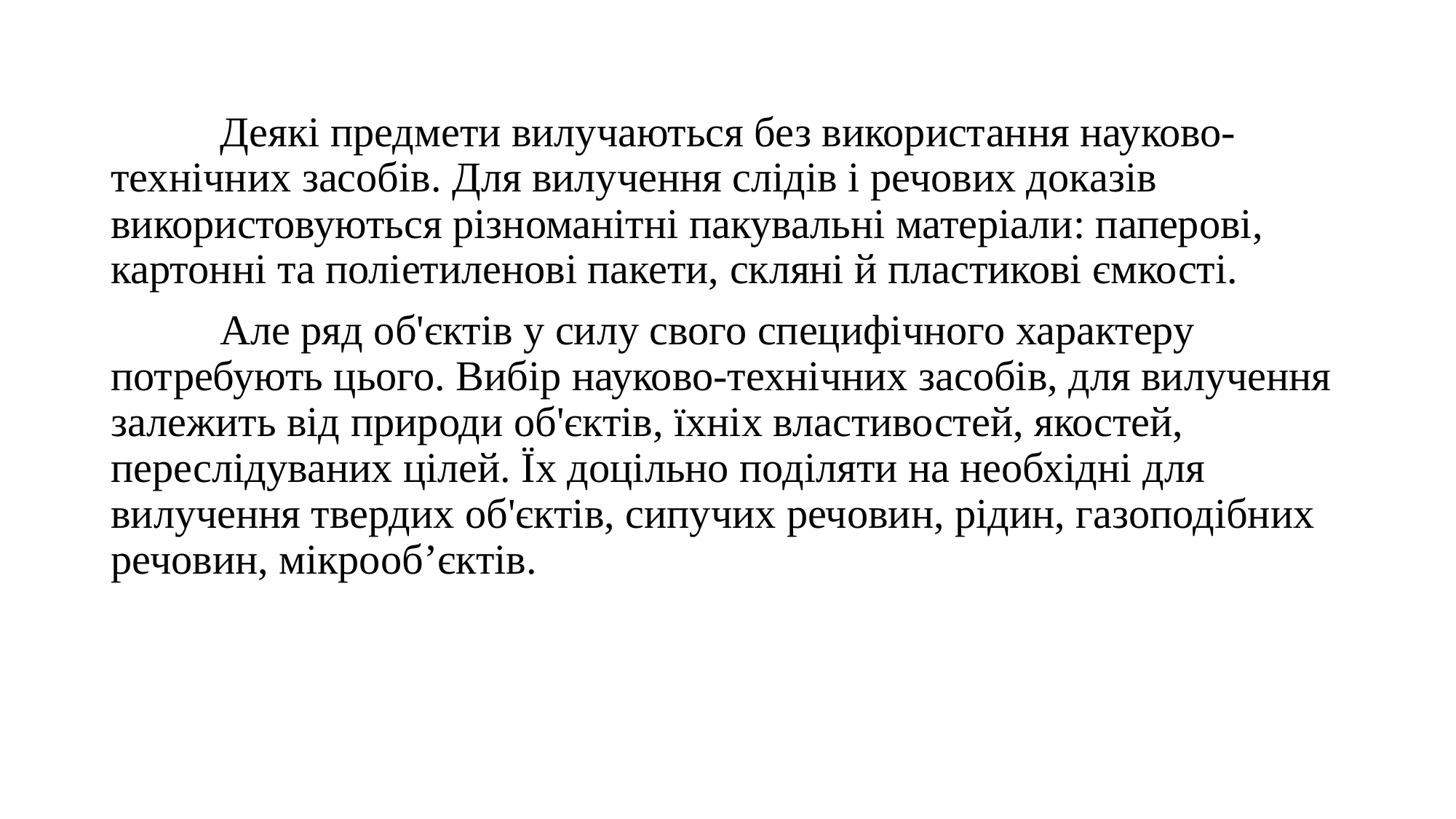

Деякі предмети вилучаються без використання науково-технічних засобів. Для вилучення слідів і речових доказів використовуються різноманітні пакувальні матеріали: паперові, картонні та поліетиленові пакети, скляні й пластикові ємкості.
	Але ряд об'єктів у силу свого специфічного характеру потребують цього. Вибір науково-технічних засобів, для вилучення залежить від природи об'єктів, їхніх властивостей, якостей, переслідуваних цілей. Їх доцільно поділяти на необхідні для вилучення твердих об'єктів, сипучих речовин, рідин, газоподібних речовин, мікрооб’єктів.